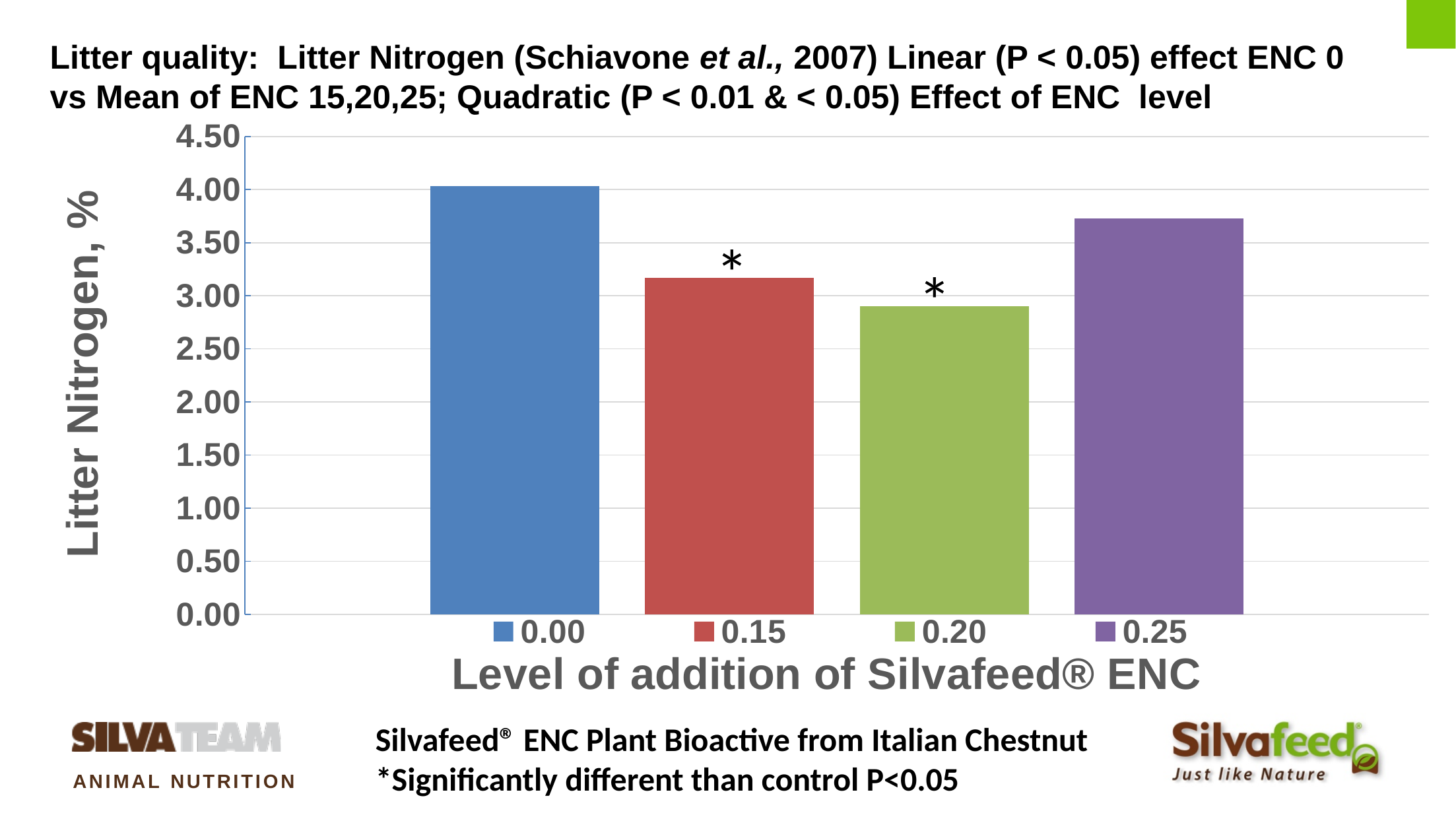

16
# Litter quality:  Litter Nitrogen (Schiavone et al., 2007) Linear (P < 0.05) effect ENC 0 vs Mean of ENC 15,20,25; Quadratic (P < 0.01 & < 0.05) Effect of ENC  level

### Chart

| Category | 0.00 | 0.15 | 0.20 | 0.25 |
|---|---|---|---|---|
| Level, % | 4.03 | 3.17 | 2.9 | 3.73 |
*
*
Silvafeed® ENC Plant Bioactive from Italian Chestnut
*Significantly different than control P<0.05